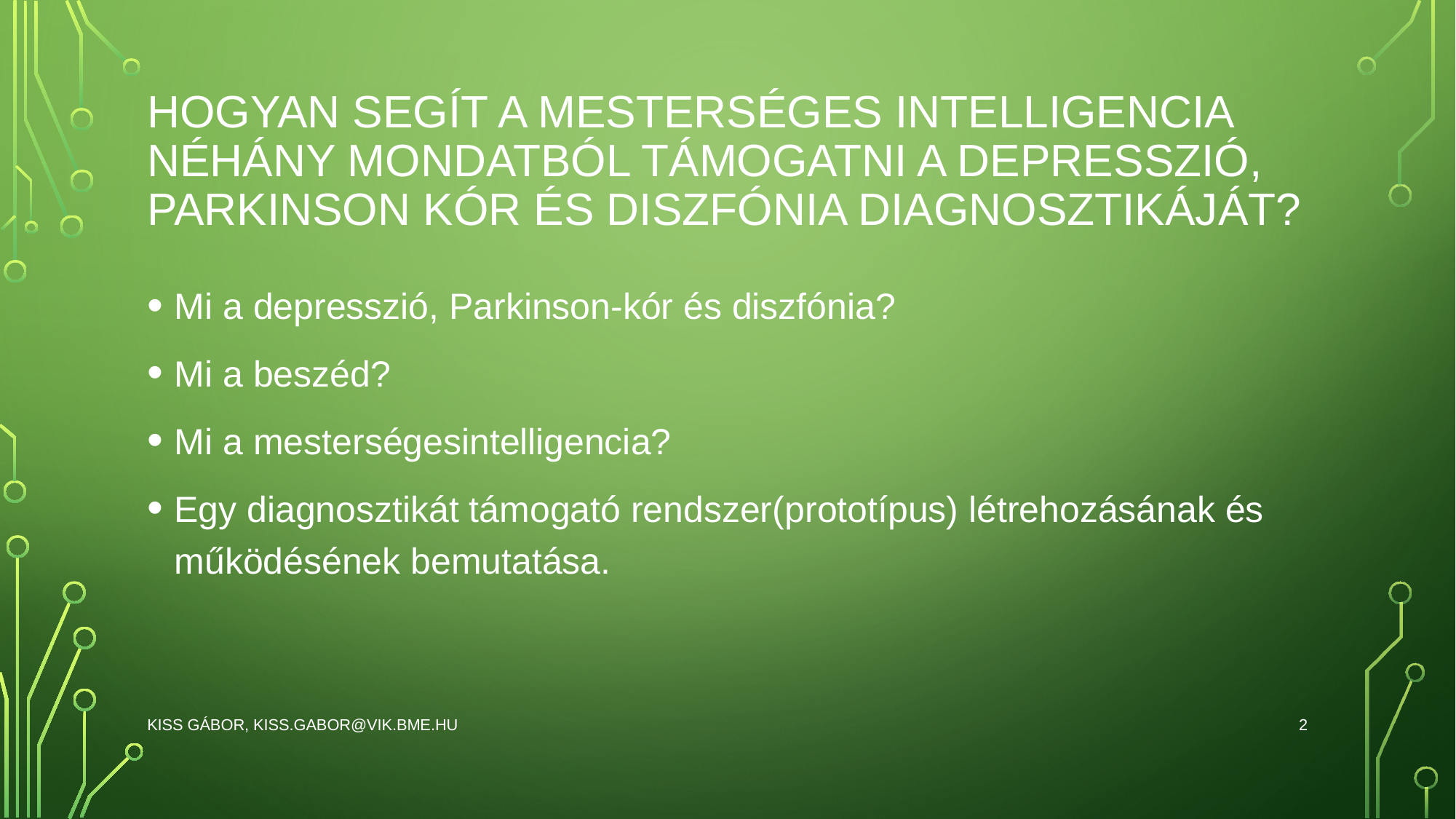

# Hogyan segít a mesterséges intelligencia néhány mondatból támogatni a depresszió, Parkinson kór és diszfónia diagnosztikáját?
Mi a depresszió, Parkinson-kór és diszfónia?
Mi a beszéd?
Mi a mesterségesintelligencia?
Egy diagnosztikát támogató rendszer(prototípus) létrehozásának és működésének bemutatása.
2
Kiss Gábor, kiss.gabor@vik.bme.hu